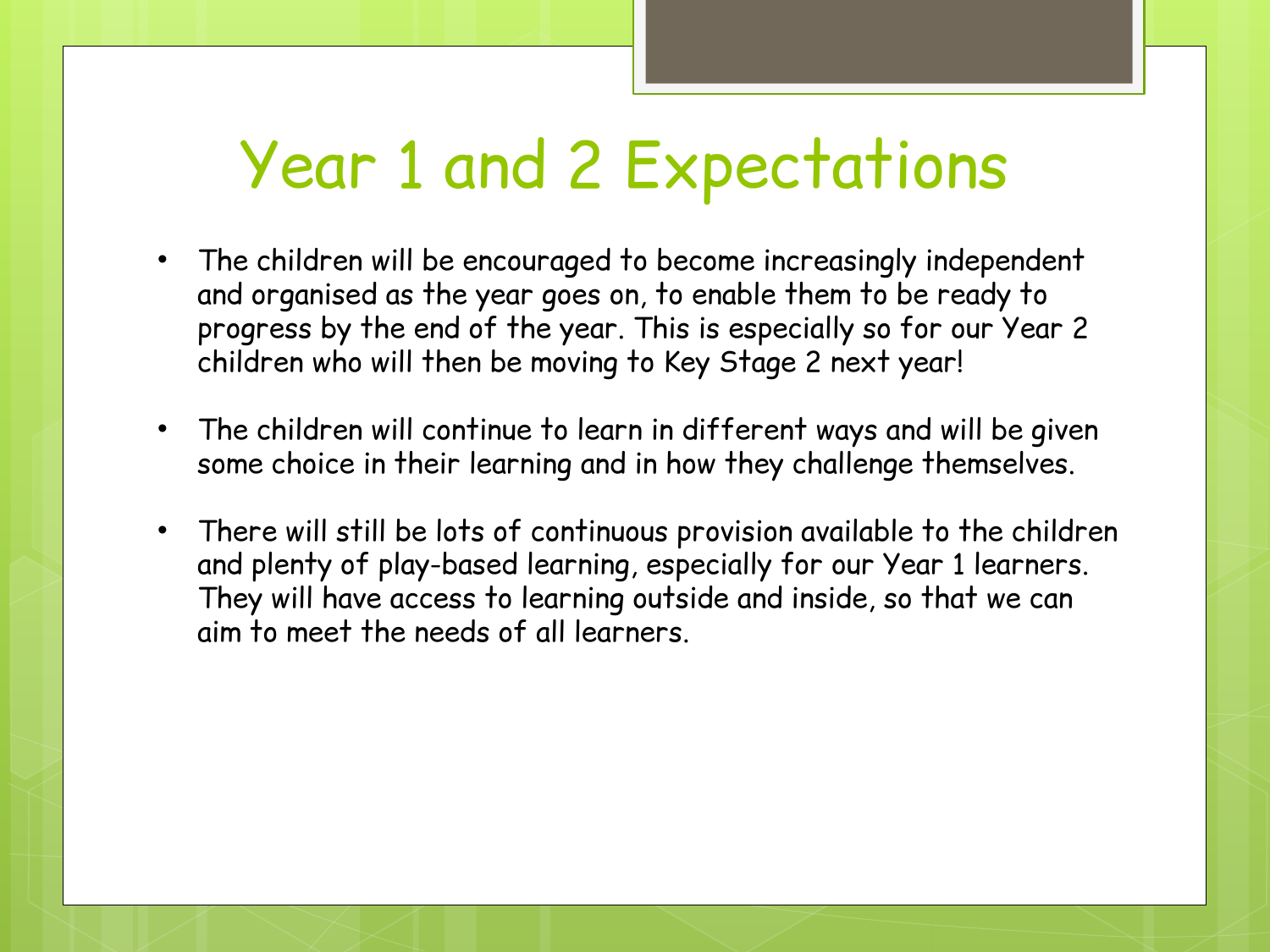

# Year 1 and 2 Expectations
The children will be encouraged to become increasingly independent and organised as the year goes on, to enable them to be ready to progress by the end of the year. This is especially so for our Year 2 children who will then be moving to Key Stage 2 next year!

The children will continue to learn in different ways and will be given some choice in their learning and in how they challenge themselves.

There will still be lots of continuous provision available to the children and plenty of play-based learning, especially for our Year 1 learners. They will have access to learning outside and inside, so that we can aim to meet the needs of all learners.